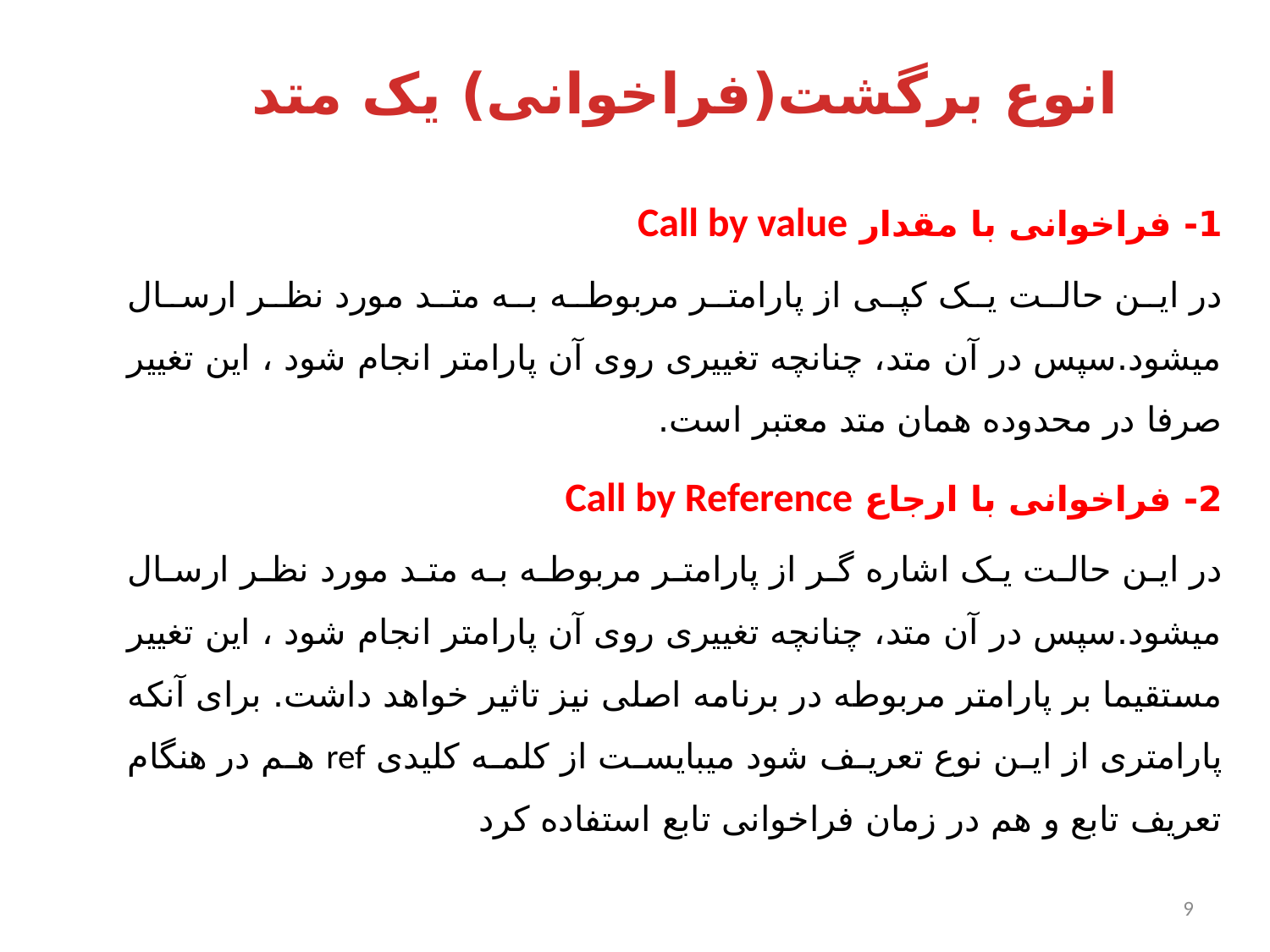

# انوع برگشت(فراخوانی) یک متد
1- فراخوانی با مقدار Call by value
در این حالت یک کپی از پارامتر مربوطه به متد مورد نظر ارسال میشود.سپس در آن متد، چنانچه تغییری روی آن پارامتر انجام شود ، این تغییر صرفا در محدوده همان متد معتبر است.
2- فراخوانی با ارجاع Call by Reference
در این حالت یک اشاره گر از پارامتر مربوطه به متد مورد نظر ارسال میشود.سپس در آن متد، چنانچه تغییری روی آن پارامتر انجام شود ، این تغییر مستقیما بر پارامتر مربوطه در برنامه اصلی نیز تاثیر خواهد داشت. برای آنکه پارامتری از این نوع تعریف شود میبایست از کلمه کلیدی ref هم در هنگام تعریف تابع و هم در زمان فراخوانی تابع استفاده کرد
9